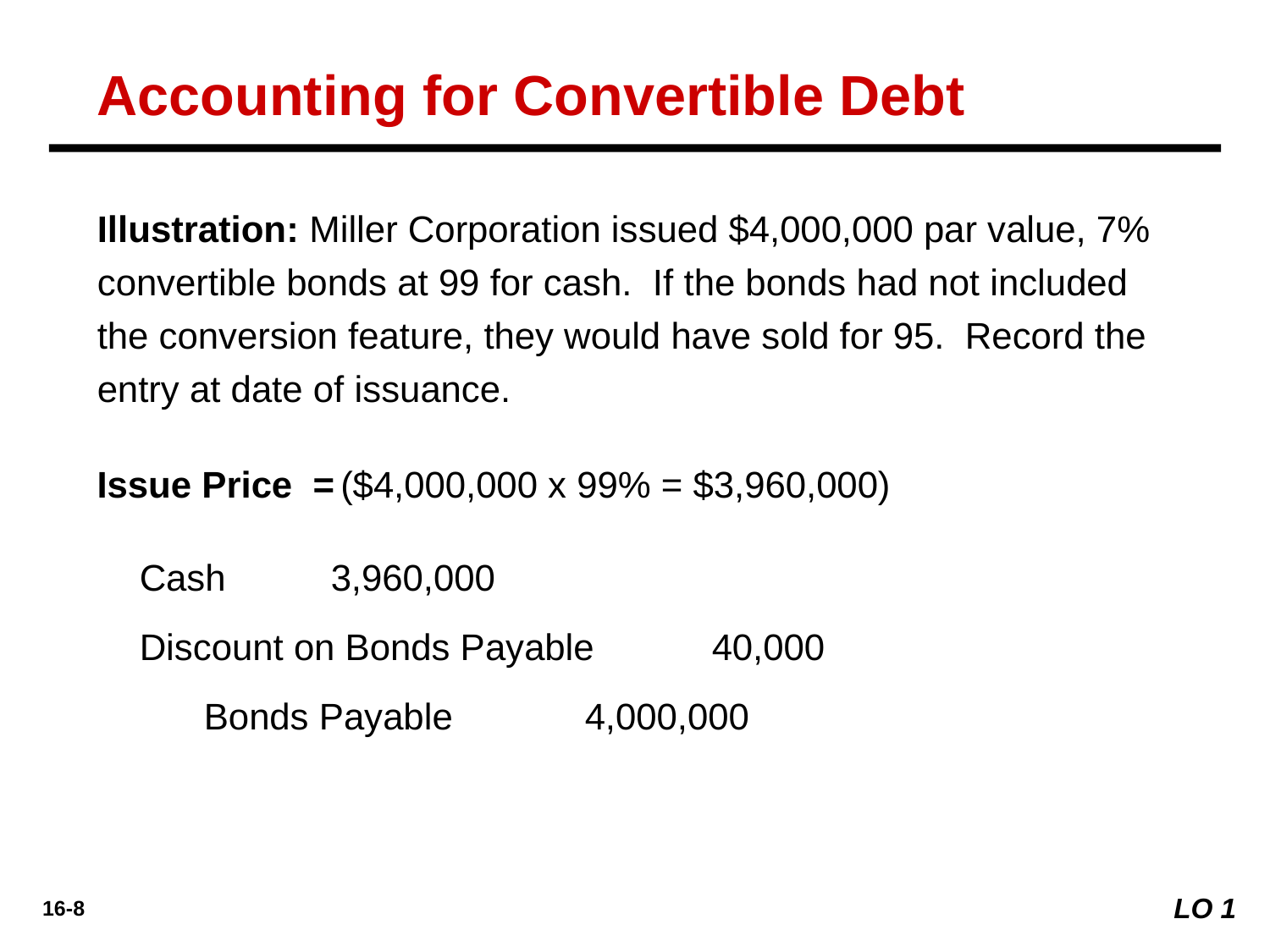

Accounting for Convertible Debt

Illustration: Miller Corporation issued $4,000,000 par value, 7% convertible bonds at 99 for cash.  If the bonds had not included the conversion feature, they would have sold for 95.  Record the entry at date of issuance.
Issue Price  =
($4,000,000 x 99% = $3,960,000)
Cash	3,960,000
Discount on Bonds Payable	40,000
	Bonds Payable		4,000,000
LO 1